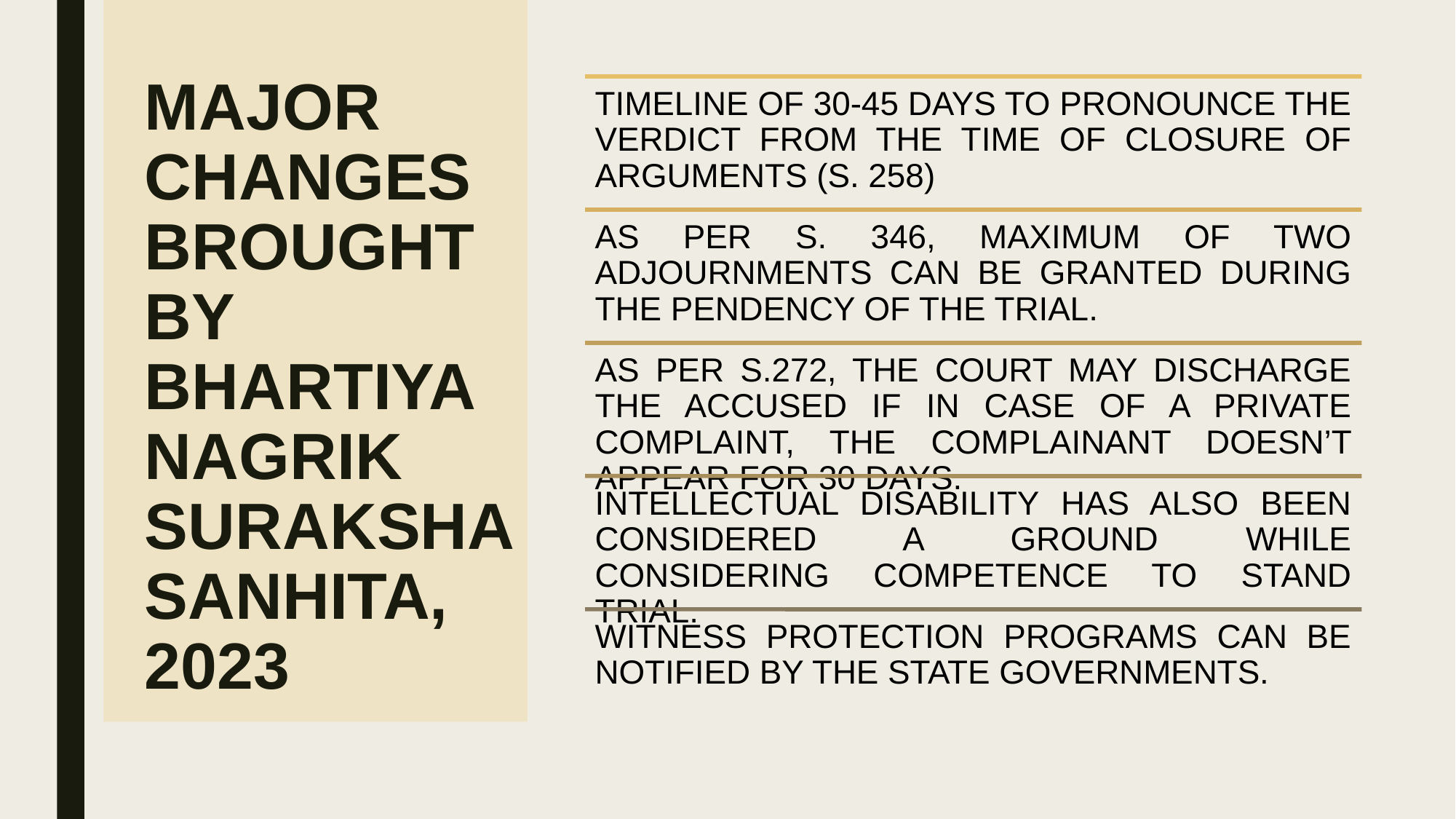

# MAJOR CHANGES BROUGHT BY BHARTIYA NAGRIK SURAKSHA SANHITA, 2023
TIMELINE OF 30-45 DAYS TO PRONOUNCE THE VERDICT FROM THE TIME OF CLOSURE OF ARGUMENTS (S. 258)
AS PER S. 346, MAXIMUM OF TWO ADJOURNMENTS CAN BE GRANTED DURING THE PENDENCY OF THE TRIAL.
AS PER S.272, THE COURT MAY DISCHARGE THE ACCUSED IF IN CASE OF A PRIVATE COMPLAINT, THE COMPLAINANT DOESN’T APPEAR FOR 30 DAYS.
INTELLECTUAL DISABILITY HAS ALSO BEEN CONSIDERED A GROUND WHILE CONSIDERING COMPETENCE TO STAND TRIAL.
WITNESS PROTECTION PROGRAMS CAN BE NOTIFIED BY THE STATE GOVERNMENTS.